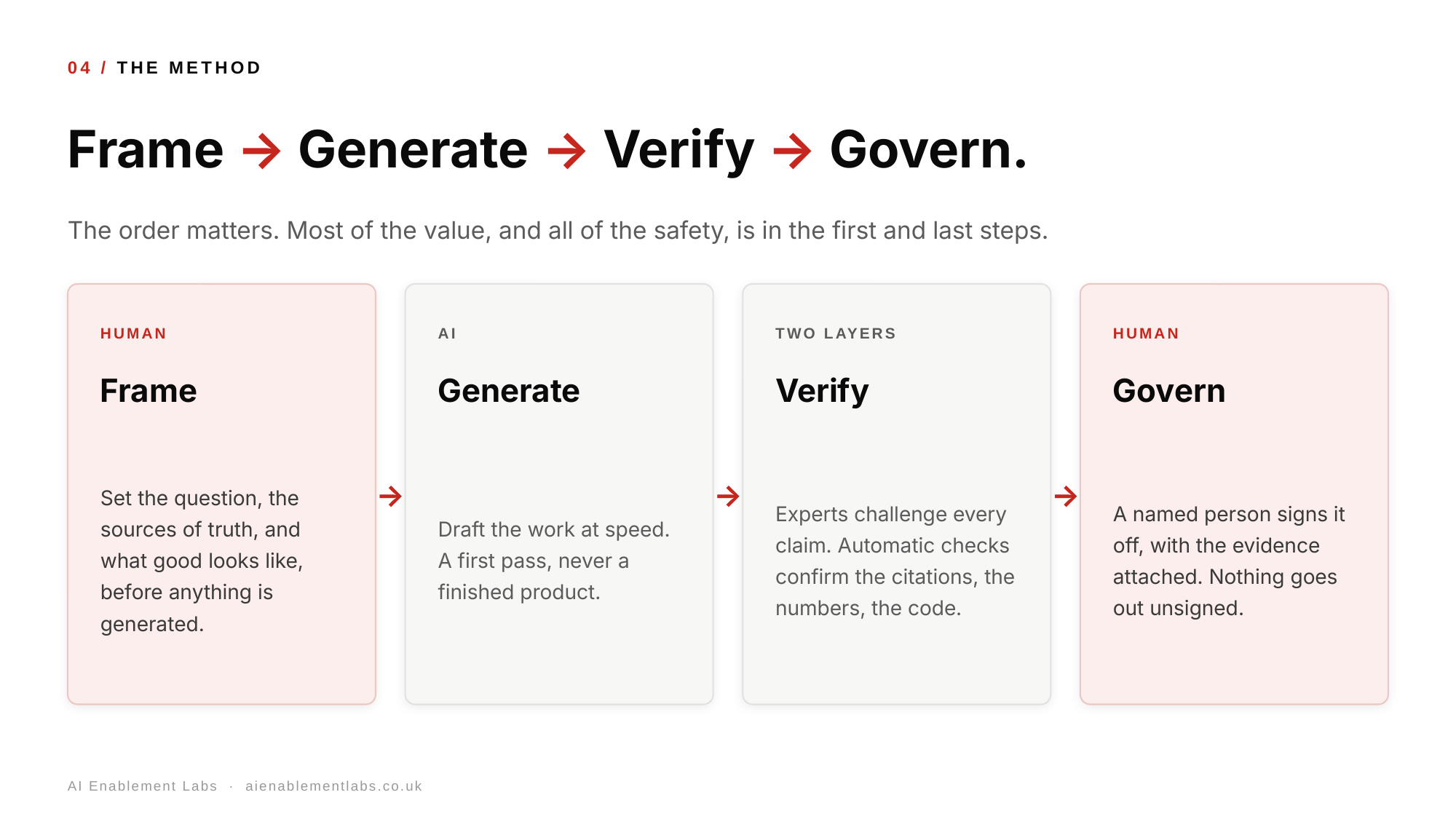

04 / THE METHOD
Frame → Generate → Verify → Govern.
The order matters. Most of the value, and all of the safety, is in the first and last steps.

HUMAN
AI
TWO LAYERS
HUMAN
Frame
Generate
Verify
Govern
Set the question, the sources of truth, and what good looks like, before anything is generated.
Draft the work at speed. A first pass, never a finished product.
Experts challenge every claim. Automatic checks confirm the citations, the numbers, the code.
A named person signs it off, with the evidence attached. Nothing goes out unsigned.
→
→
→
AI Enablement Labs  ·  aienablementlabs.co.uk